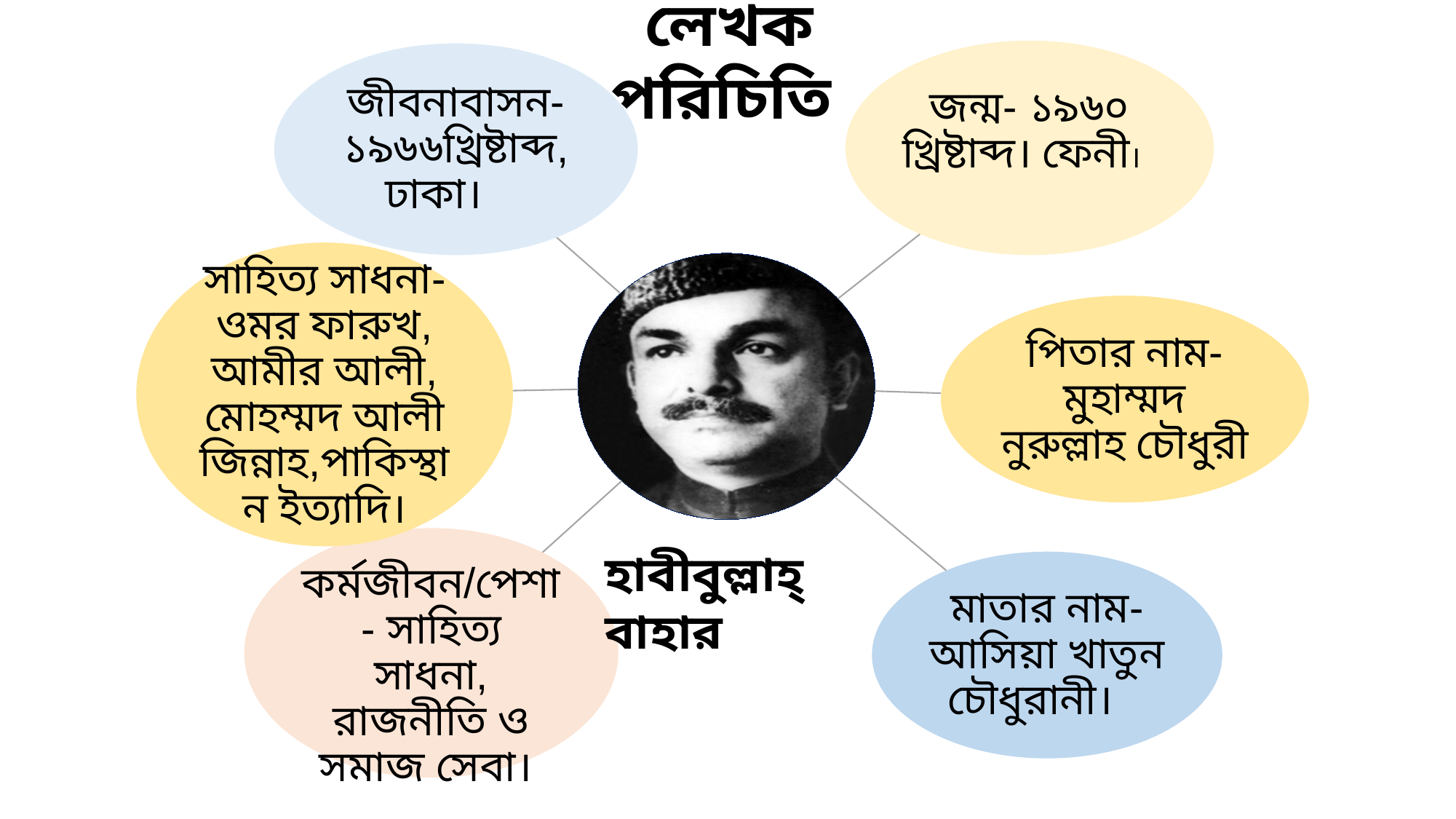

লেখক পরিচিতি
জন্ম- ১৯৬০ খ্রিষ্টাব্দ। ফেনী।
জীবনাবাসন- ১৯৬৬খ্রিষ্টাব্দ, ঢাকা।
সাহিত্য সাধনা- ওমর ফারুখ, আমীর আলী, মোহম্মদ আলী জিন্নাহ,পাকিস্থান ইত্যাদি।

পিতার নাম-মুহাম্মদ নুরুল্লাহ চৌধুরী

 কর্মজীবন/পেশা- সাহিত্য সাধনা, রাজনীতি ও সমাজ সেবা।

হাবীবুল্লাহ্‌ বাহার
মাতার নাম-আসিয়া খাতুন চৌধুরানী।